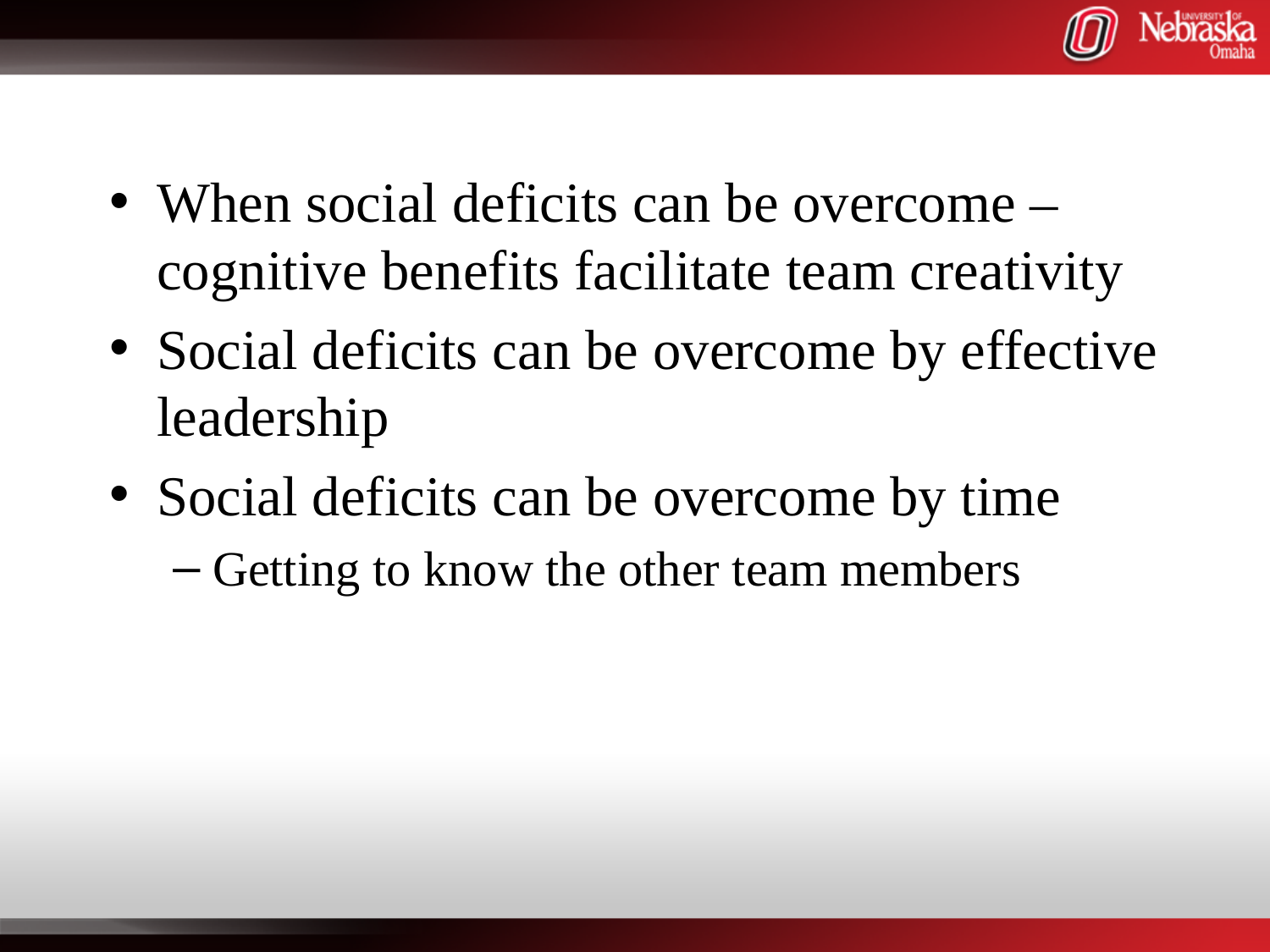

#
When social deficits can be overcome – cognitive benefits facilitate team creativity
Social deficits can be overcome by effective leadership
Social deficits can be overcome by time
Getting to know the other team members